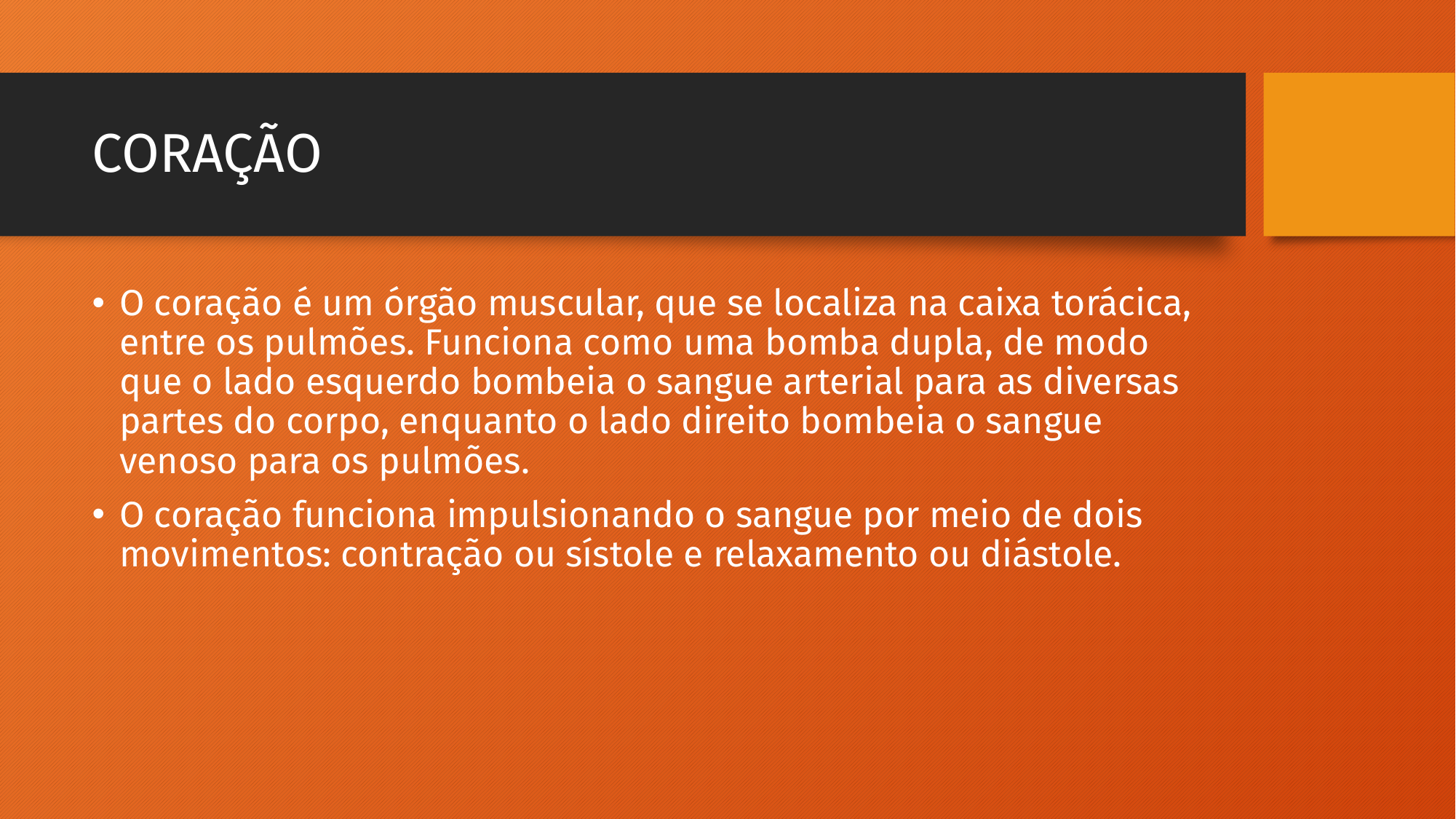

# CORAÇÃO
O coração é um órgão muscular, que se localiza na caixa torácica, entre os pulmões. Funciona como uma bomba dupla, de modo que o lado esquerdo bombeia o sangue arterial para as diversas partes do corpo, enquanto o lado direito bombeia o sangue venoso para os pulmões.
O coração funciona impulsionando o sangue por meio de dois movimentos: contração ou sístole e relaxamento ou diástole.